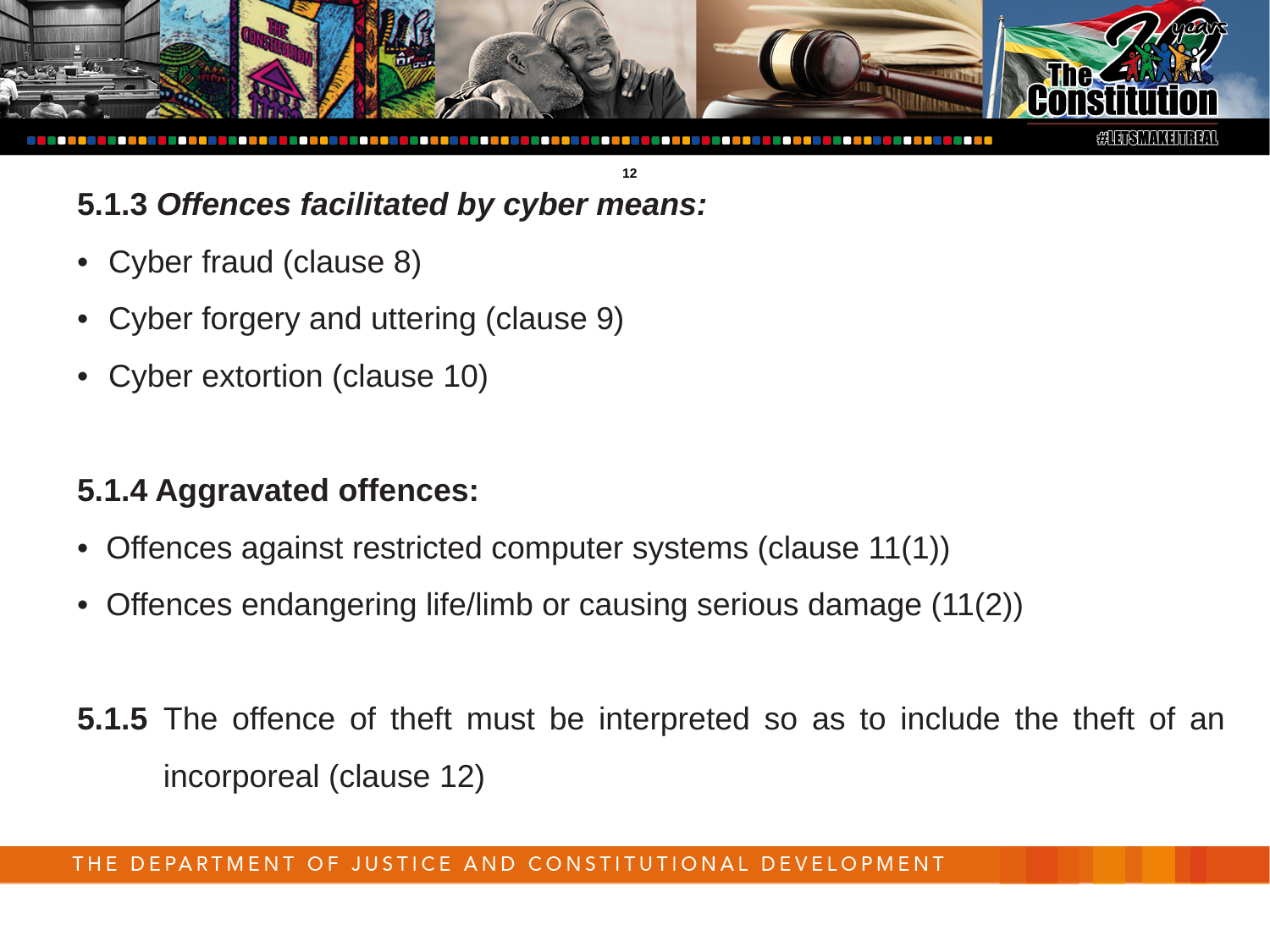

12
5.1.3 Offences facilitated by cyber means:
• 	Cyber fraud (clause 8)
•	Cyber forgery and uttering (clause 9)
•	Cyber extortion (clause 10)

5.1.4 Aggravated offences:
•  Offences against restricted computer systems (clause 11(1))
•  Offences endangering life/limb or causing serious damage (11(2))

5.1.5	The offence of theft must be interpreted so as to include the theft of an incorporeal (clause 12)